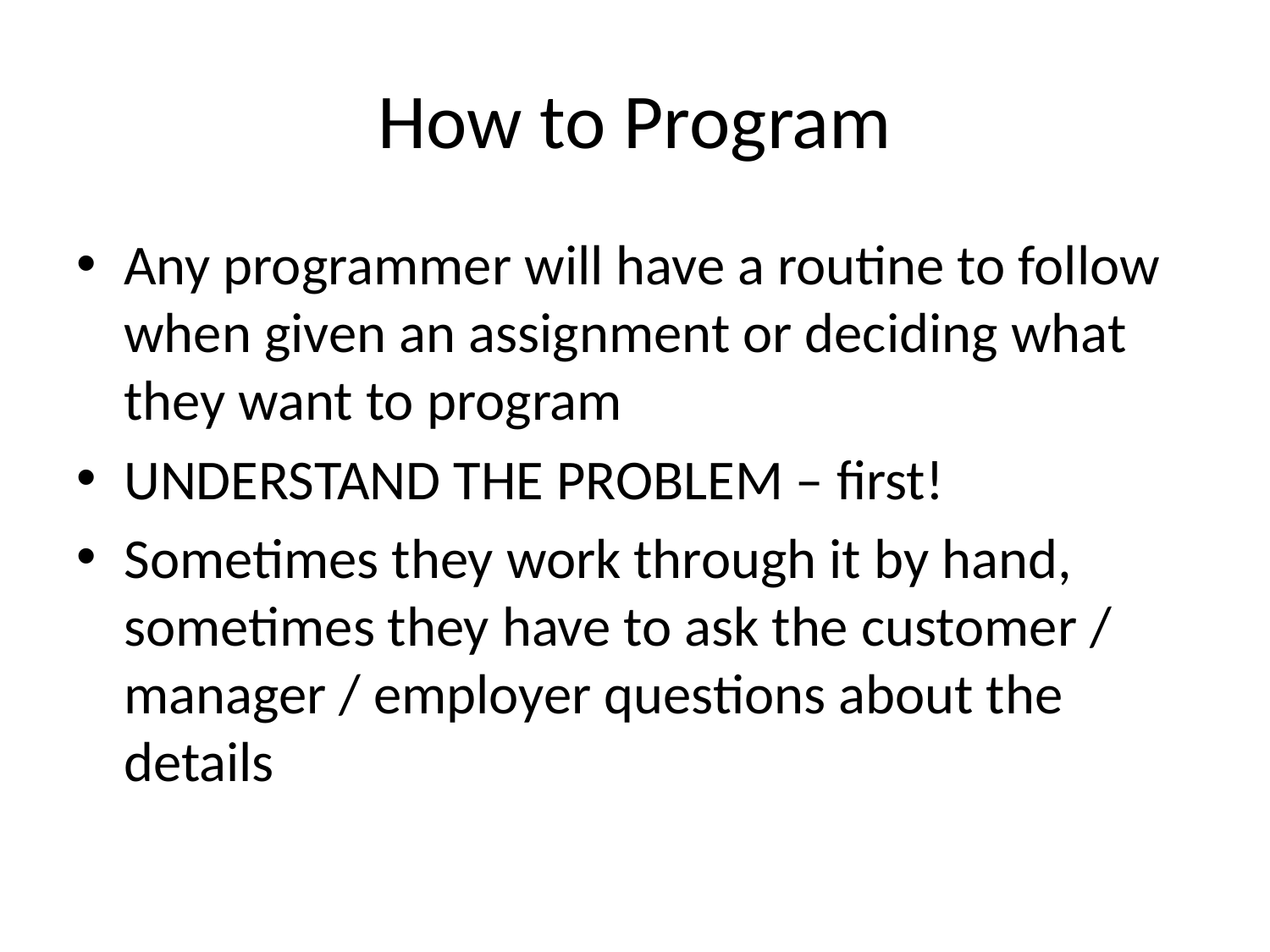

# How to Program
Any programmer will have a routine to follow when given an assignment or deciding what they want to program
UNDERSTAND THE PROBLEM – first!
Sometimes they work through it by hand, sometimes they have to ask the customer / manager / employer questions about the details